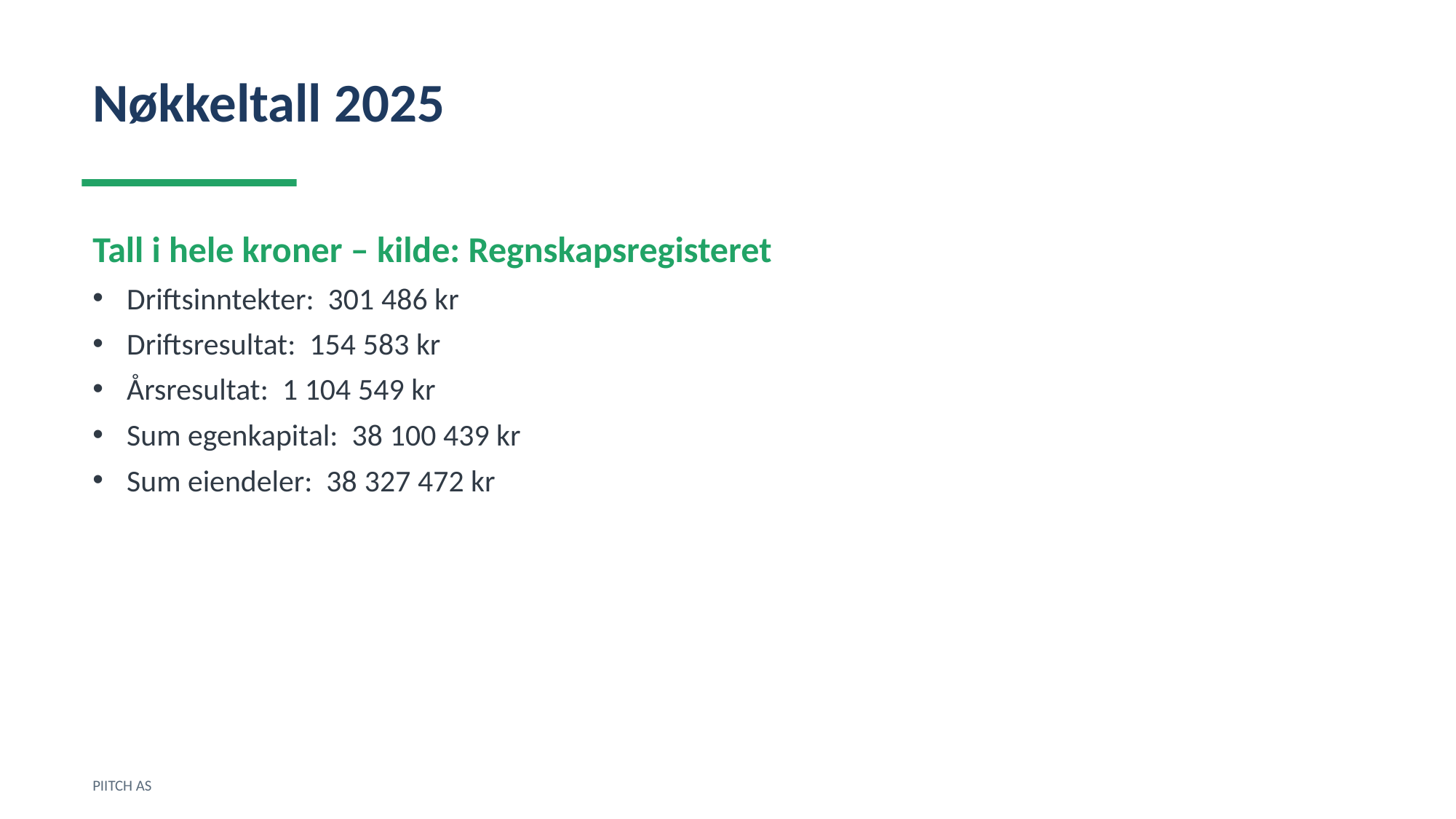

Nøkkeltall 2025

Tall i hele kroner – kilde: Regnskapsregisteret
Driftsinntekter:  301 486 kr
Driftsresultat:  154 583 kr
Årsresultat:  1 104 549 kr
Sum egenkapital:  38 100 439 kr
Sum eiendeler:  38 327 472 kr
PIITCH AS